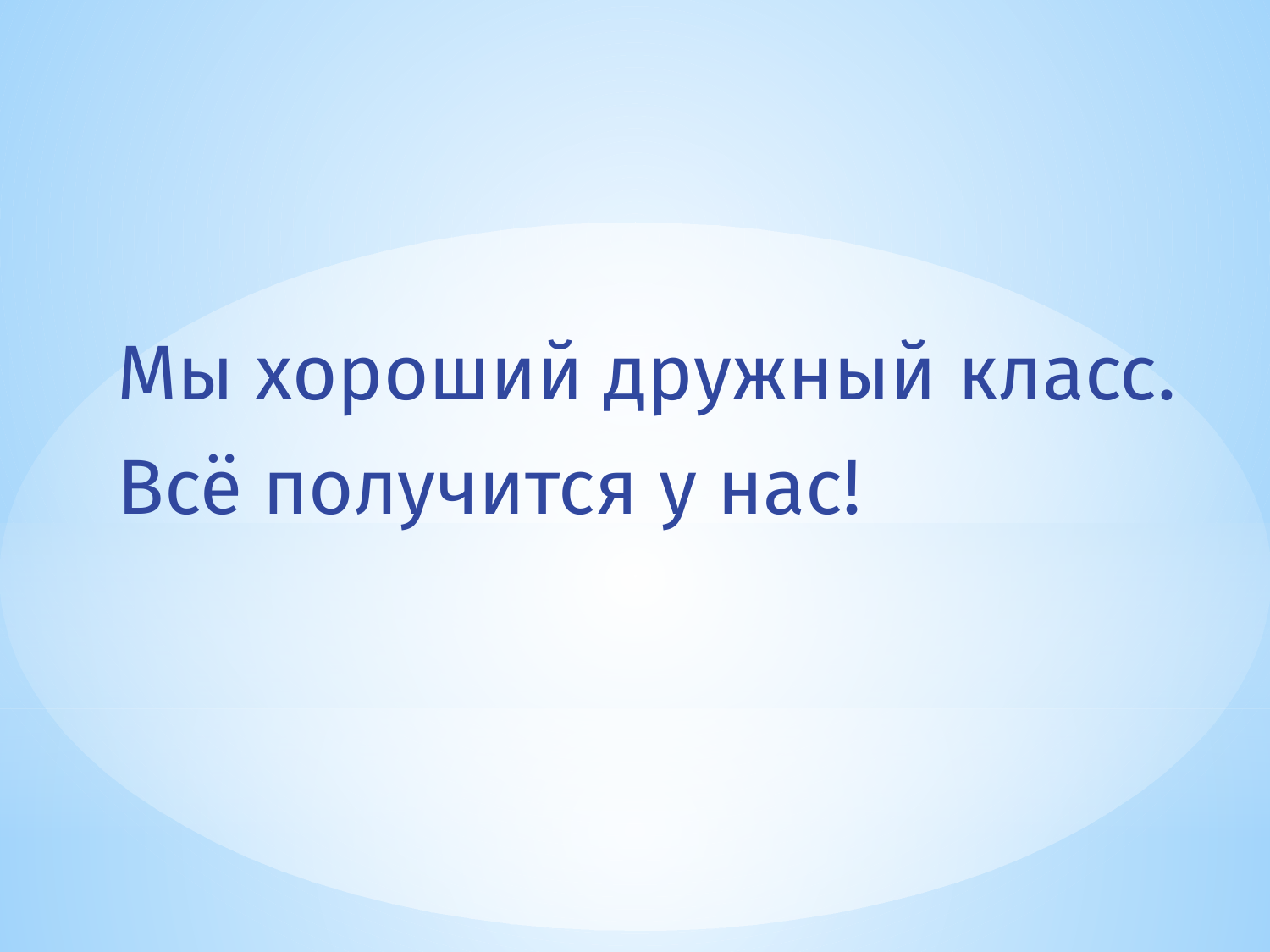

#
  Мы хороший дружный класс.
  Всё получится у нас!